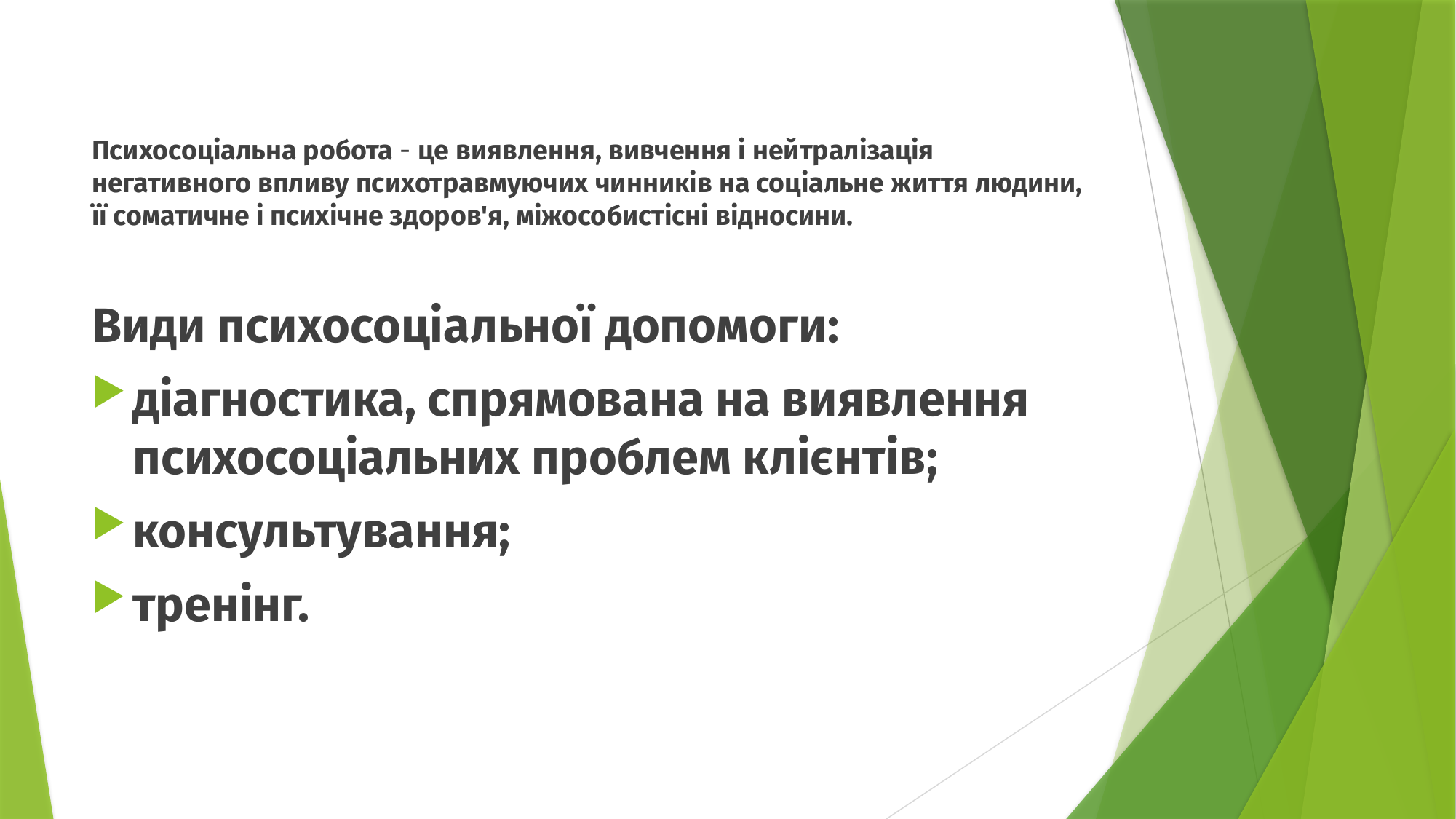

#
Психосоціальна робота - це виявлення, вивчення і нейтралізація негативного впливу психотравмуючих чинників на соціальне життя людини, її соматичне і психічне здоров'я, міжособистісні відносини.

Види психосоціальної допомоги:
діагностика, спрямована на виявлення психосоціальних проблем клієнтів;
консультування;
тренінг.